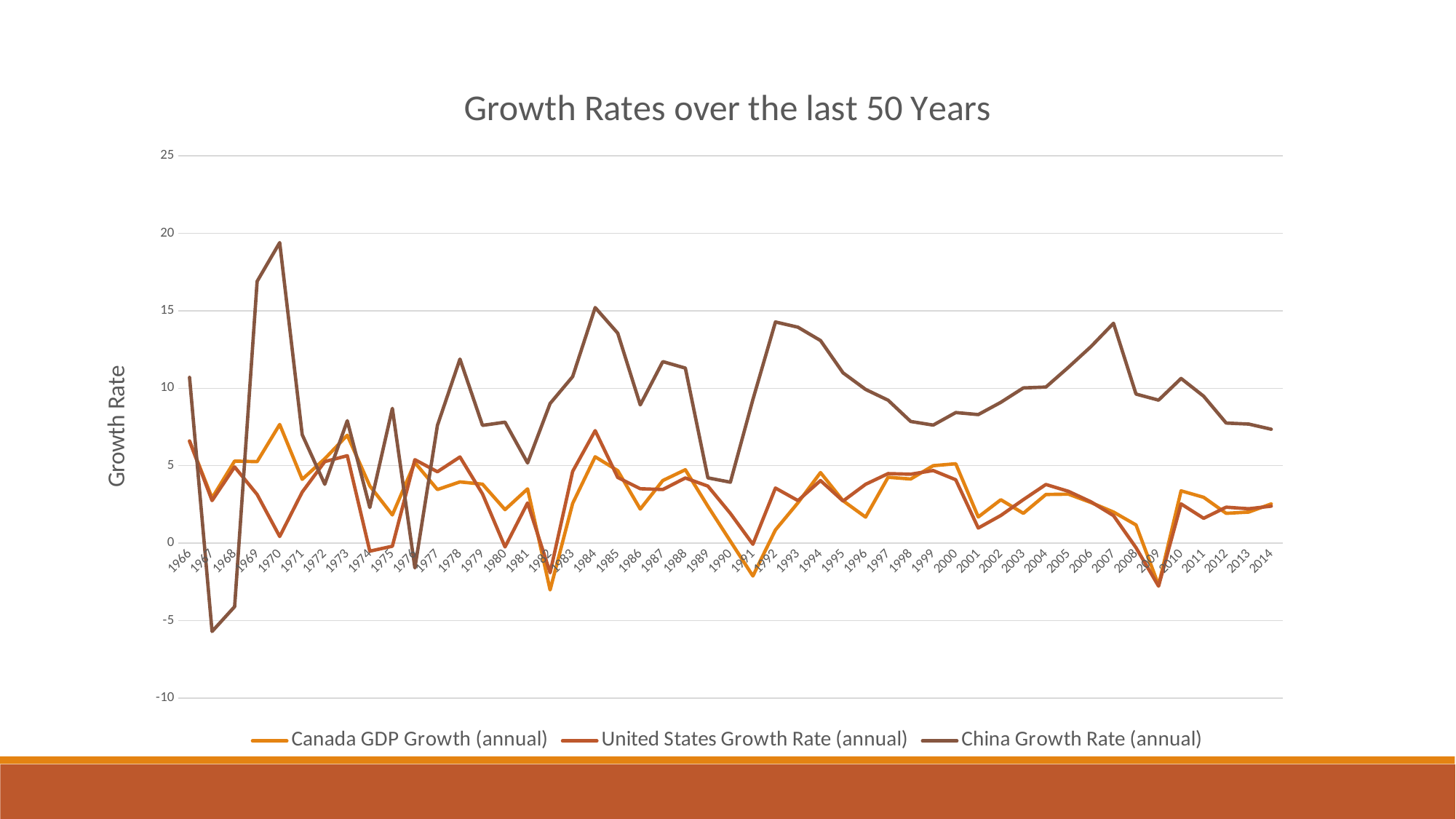

### Chart: Growth Rates over the last 50 Years

| Category |  |  |  |
|---|---|---|---|
| 1966 | 6.58496540750694 | 6.590340961528753 | 10.7000000120576 |
| 1967 | 2.915310360362227 | 2.7443907150391595 | -5.700000000548414 |
| 1968 | 5.295341863528165 | 4.916880336557199 | -4.100000005201778 |
| 1969 | 5.260000825945639 | 3.1385853903886414 | 16.90000000436291 |
| 1970 | 7.658301680885032 | 0.4293711679407721 | 19.399999992420362 |
| 1971 | 4.117650691699609 | 3.295631252864098 | 7.000000001206857 |
| 1972 | 5.445862964371173 | 5.263210915638169 | 3.800000005368844 |
| 1973 | 6.964194972857939 | 5.6429729418884875 | 7.899999998011495 |
| 1974 | 3.690993038071653 | -0.517138452328922 | 2.3000000013897477 |
| 1975 | 1.8229739450769813 | -0.19755126127650158 | 8.699999996406873 |
| 1976 | 5.199313147265897 | 5.3860741825594545 | -1.599999997536699 |
| 1977 | 3.4582179867991982 | 4.608636844320245 | 7.599999995545502 |
| 1978 | 3.953598210368355 | 5.5615730600176505 | 11.881906168281859 |
| 1979 | 3.8049212723799286 | 3.1757496891166 | 7.600000000000406 |
| 1980 | 2.1626115726360666 | -0.24465604234302418 | 7.806691449814068 |
| 1981 | 3.503118520379985 | 2.5945717888806996 | 5.172413793103232 |
| 1982 | -3.020258816681036 | -1.9109212518576584 | 9.016393442623311 |
| 1983 | 2.5660651205059253 | 4.632360371479251 | 10.751879699247752 |
| 1984 | 5.571858070981705 | 7.259140226806224 | 15.207060420909627 |
| 1985 | 4.679245897982625 | 4.238691616167017 | 13.553329404832056 |
| 1986 | 2.19816306484735 | 3.511671349623313 | 8.92579138557366 |
| 1987 | 4.042277899643537 | 3.4617432090517894 | 11.719866603144254 |
| 1988 | 4.737651715534554 | 4.203944554617237 | 11.300639658848667 |
| 1989 | 2.375485036362022 | 3.680576129285299 | 4.214559386973065 |
| 1990 | 0.12898384709605182 | 1.9193293647716132 | 3.9338235294117823 |
| 1991 | -2.1202448335219657 | -0.07403685952269257 | 9.267775026530046 |
| 1992 | 0.8543696591011525 | 3.5553806107104577 | 14.276464875364297 |
| 1993 | 2.6073711666876704 | 2.7457866997463043 | 13.937677053824231 |
| 1994 | 4.5540093013666905 | 4.03770621837009 | 13.078070611636107 |
| 1995 | 2.7384960650548464 | 2.7190140880158964 | 10.993843447669292 |
| 1996 | 1.679609297543422 | 3.7958638127647077 | 9.924722662440573 |
| 1997 | 4.253342890433402 | 4.4869886334463445 | 9.226887727518474 |
| 1998 | 4.138185476860983 | 4.449910961665253 | 7.85348952318094 |
| 1999 | 4.9972555223963155 | 4.685199750048568 | 7.618173474070616 |
| 2000 | 5.12312497613398 | 4.092176435091517 | 8.429282160625505 |
| 2001 | 1.688373600134227 | 0.9759818970805298 | 8.298374410068334 |
| 2002 | 2.8018656765369343 | 1.786127403529676 | 9.090909090908752 |
| 2003 | 1.9253214070955664 | 2.806775499738805 | 10.019973368841505 |
| 2004 | 3.1387867754510097 | 3.7857433562707996 | 10.075642965204594 |
| 2005 | 3.163130122835426 | 3.34521588773282 | 11.35239142385906 |
| 2006 | 2.6217791041390512 | 2.6666259856056342 | 12.68822510446121 |
| 2007 | 2.00831569783621 | 1.7785703720912807 | 14.194961672398534 |
| 2008 | 1.1754233902368014 | -0.291621579070096 | 9.62337748620061 |
| 2009 | -2.711467281625019 | -2.775529444073044 | 9.233551094728568 |
| 2010 | 3.374248554724417 | 2.5319203804648396 | 10.631708233654606 |
| 2011 | 2.9601026603350675 | 1.6014542734504005 | 9.484506201521896 |
| 2012 | 1.9228649941876768 | 2.3210847414251674 | 7.750297593174011 |
| 2013 | 2.0035081622480533 | 2.219307991265623 | 7.683809969549998 |
| 2014 | 2.531770224842319 | 2.388226907016872 | 7.351000021821918 |